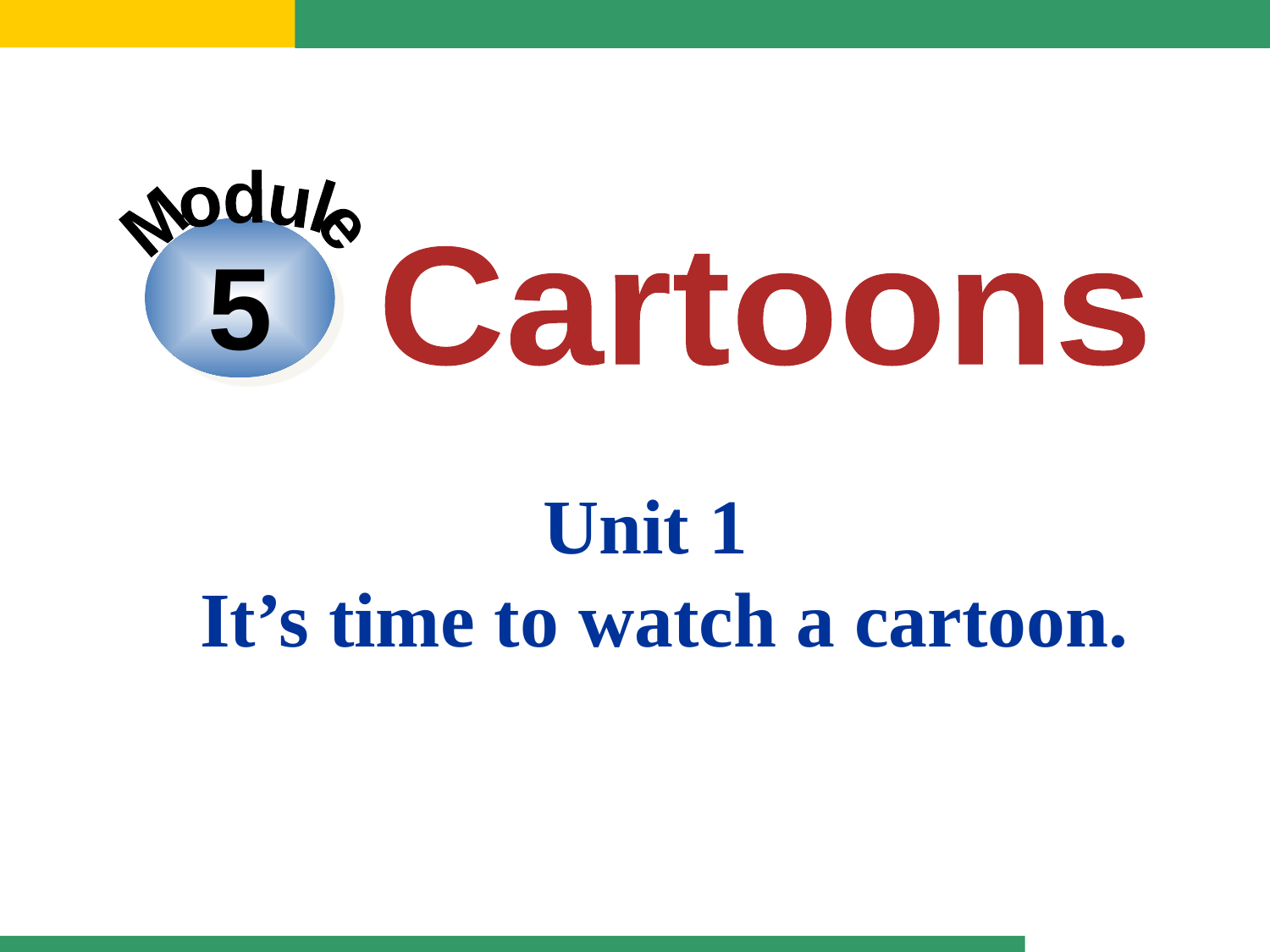

Module

5
Cartoons
Unit 1
It’s time to watch a cartoon.